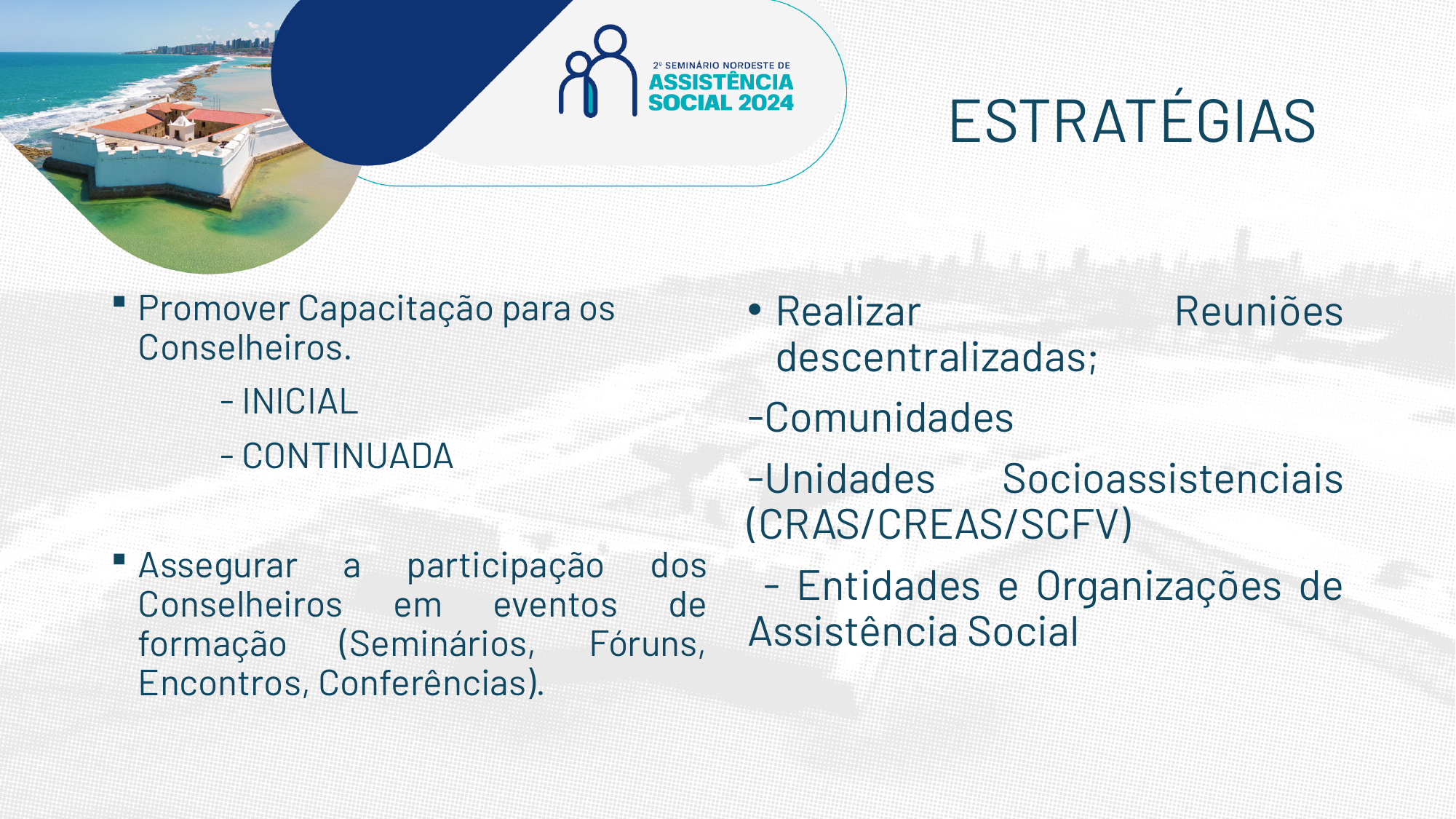

# ESTRATÉGIAS
Promover Capacitação para os Conselheiros.
	- INICIAL
	- CONTINUADA

Assegurar a participação dos Conselheiros em eventos de formação (Seminários, Fóruns, Encontros, Conferências).
Realizar Reuniões descentralizadas;
-Comunidades
-Unidades Socioassistenciais (CRAS/CREAS/SCFV)
 - Entidades e Organizações de Assistência Social